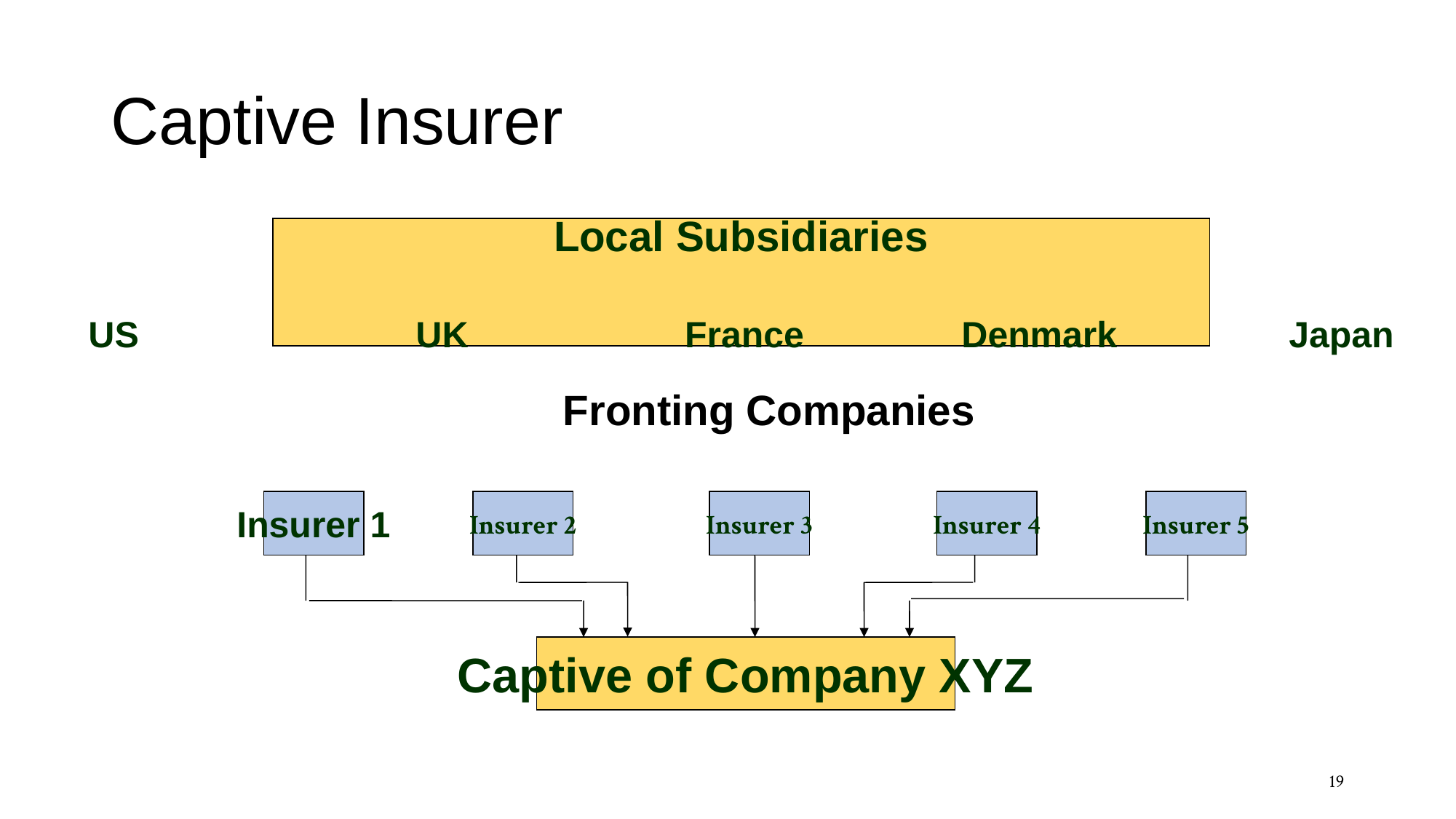

# Captive Insurer
Local Subsidiaries

US      		UK		     France		Denmark		Japan
Fronting Companies
Insurer 1
Insurer 2
Insurer 3
Insurer 4
Insurer 5

Captive of Company XYZ
19